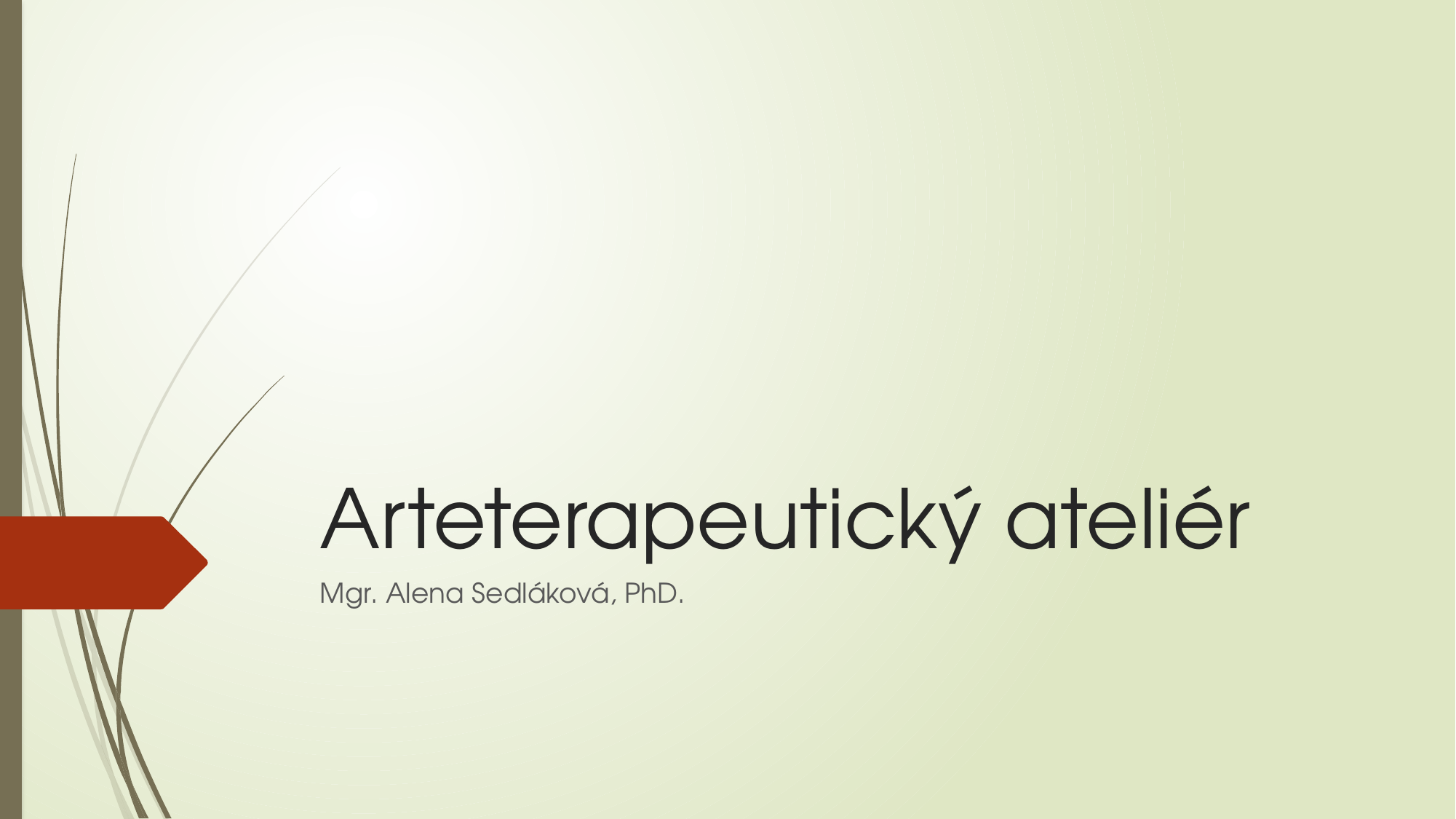

# Arteterapeutický ateliér
Mgr. Alena Sedláková, PhD.